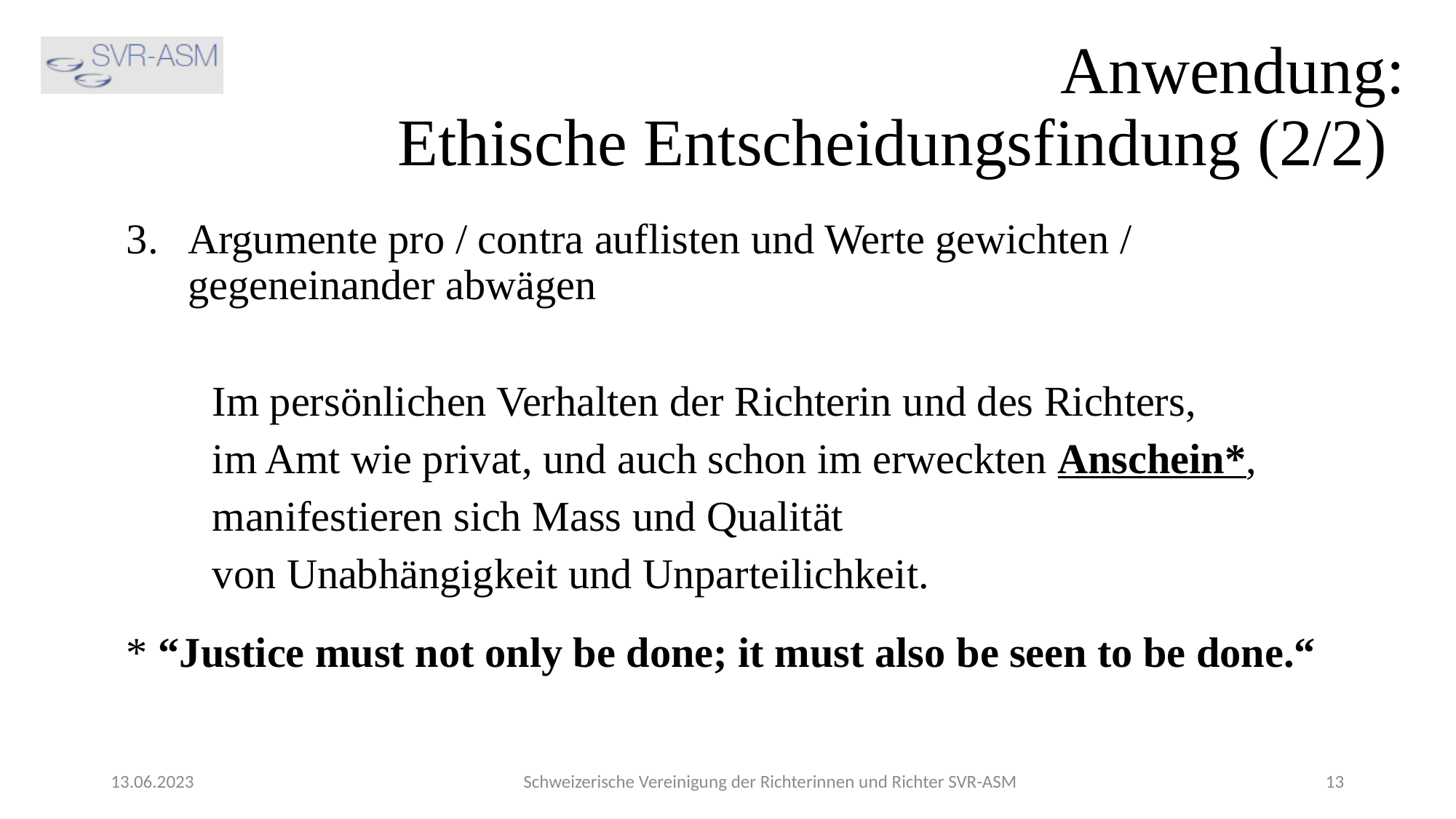

Anwendung:
Ethische Entscheidungsfindung (2/2)
Argumente pro / contra auflisten und Werte gewichten / gegeneinander abwägen

Im persönlichen Verhalten der Richterin und des Richters,
im Amt wie privat, und auch schon im erweckten Anschein*,
manifestieren sich Mass und Qualität
von Unabhängigkeit und Unparteilichkeit.

* “Justice must not only be done; it must also be seen to be done.“

13.06.2023
Schweizerische Vereinigung der Richterinnen und Richter SVR-ASM
13